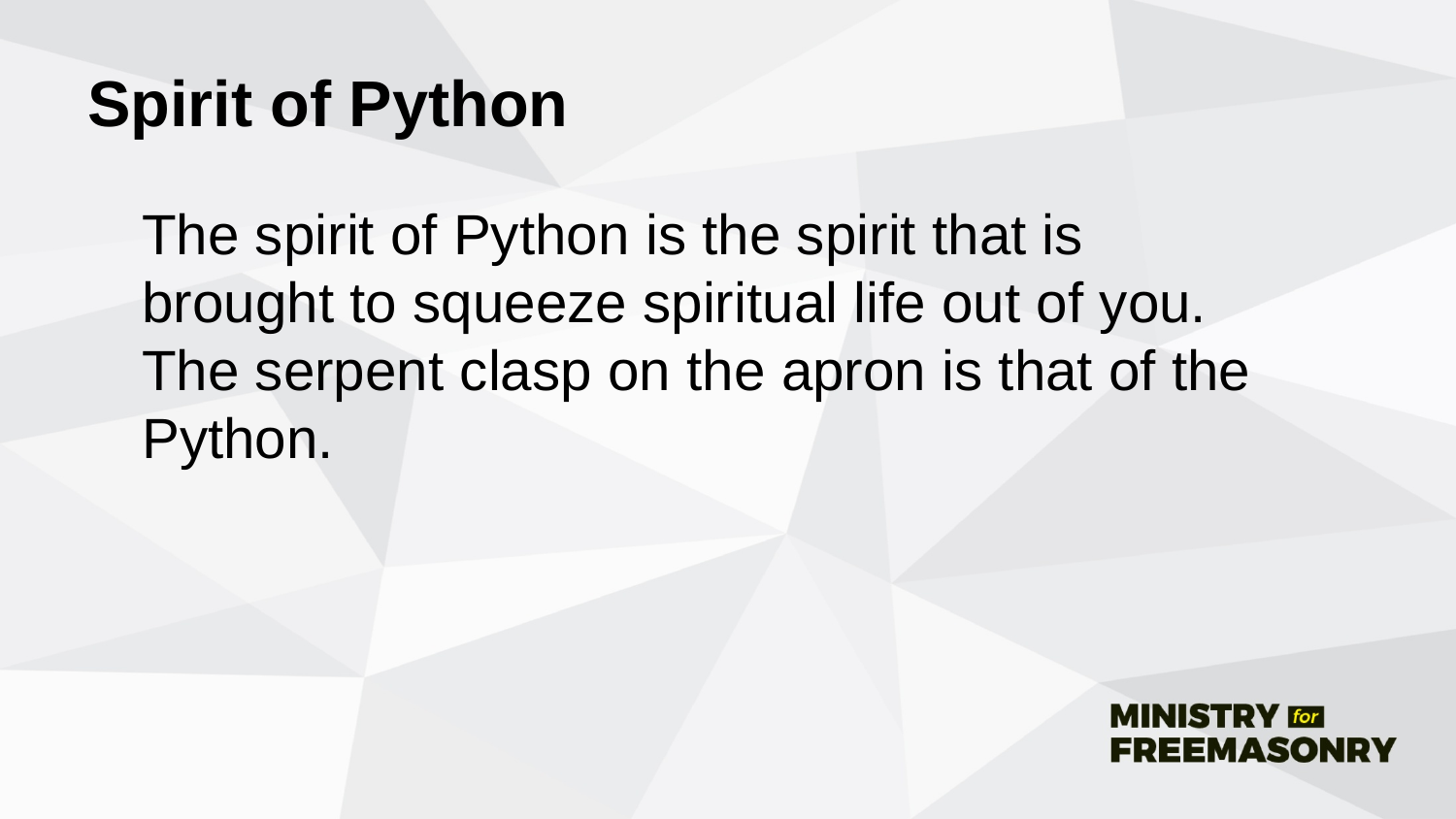

# Spirit of Python
	The spirit of Python is the spirit that is brought to squeeze spiritual life out of you.  The serpent clasp on the apron is that of the Python.